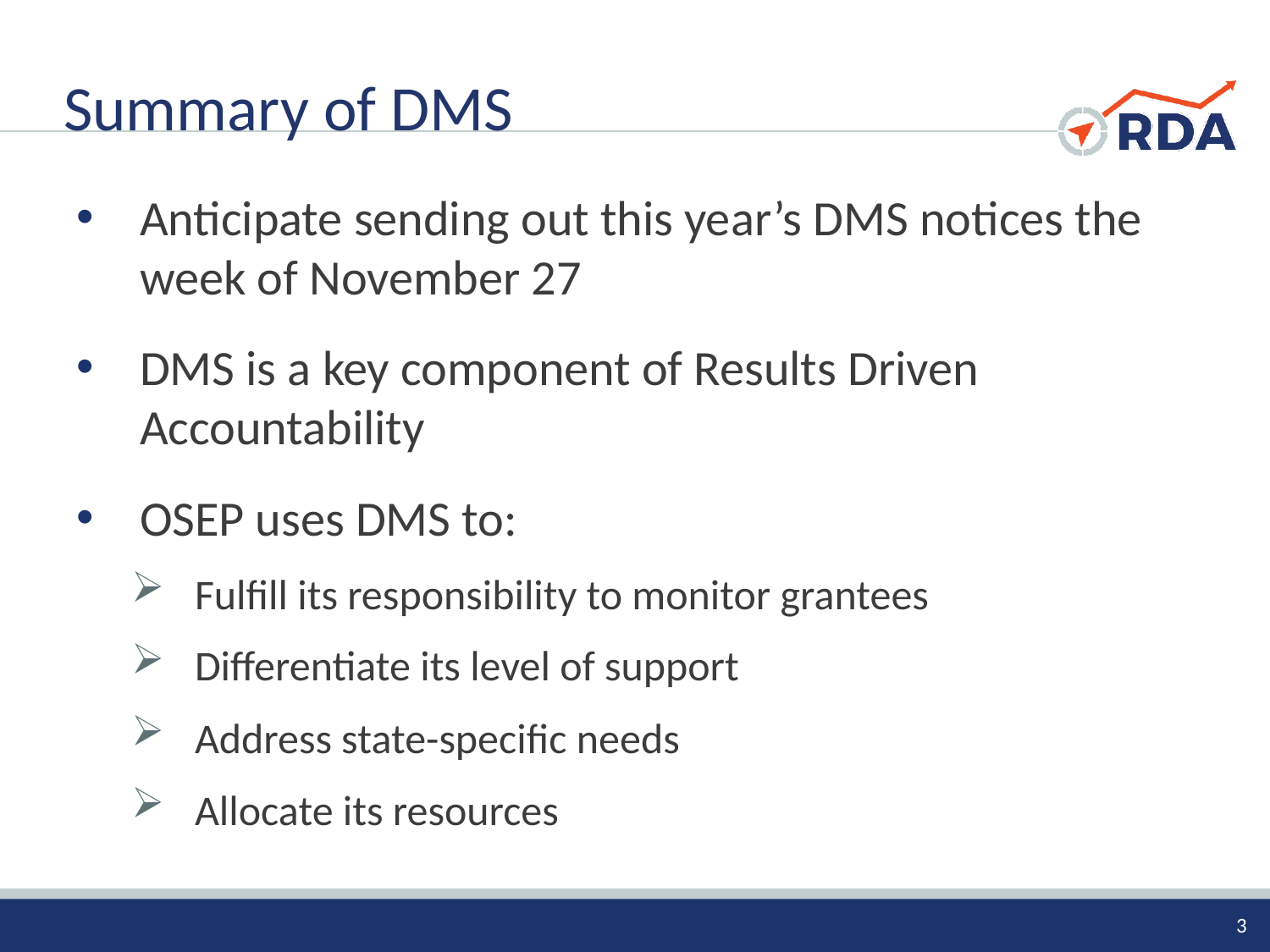

# Summary of DMS
Anticipate sending out this year’s DMS notices the week of November 27
DMS is a key component of Results Driven Accountability
OSEP uses DMS to:
Fulfill its responsibility to monitor grantees
Differentiate its level of support
Address state-specific needs
Allocate its resources
3